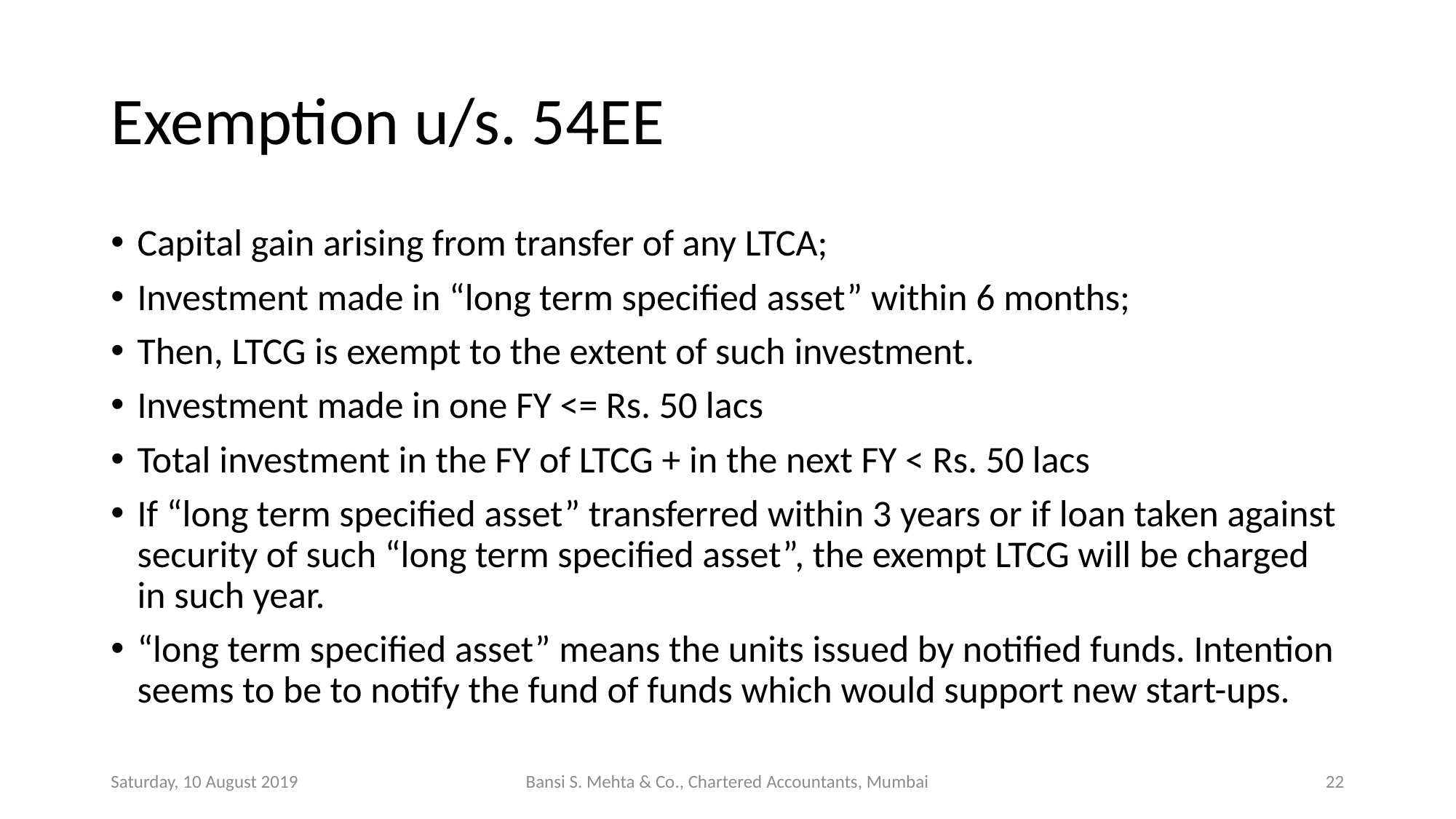

# Exemption u/s. 54EE
Capital gain arising from transfer of any LTCA;
Investment made in “long term specified asset” within 6 months;
Then, LTCG is exempt to the extent of such investment.
Investment made in one FY <= Rs. 50 lacs
Total investment in the FY of LTCG + in the next FY < Rs. 50 lacs
If “long term specified asset” transferred within 3 years or if loan taken against security of such “long term specified asset”, the exempt LTCG will be charged in such year.
“long term specified asset” means the units issued by notified funds. Intention seems to be to notify the fund of funds which would support new start-ups.

Saturday, 10 August 2019
Bansi S. Mehta & Co., Chartered Accountants, Mumbai
22